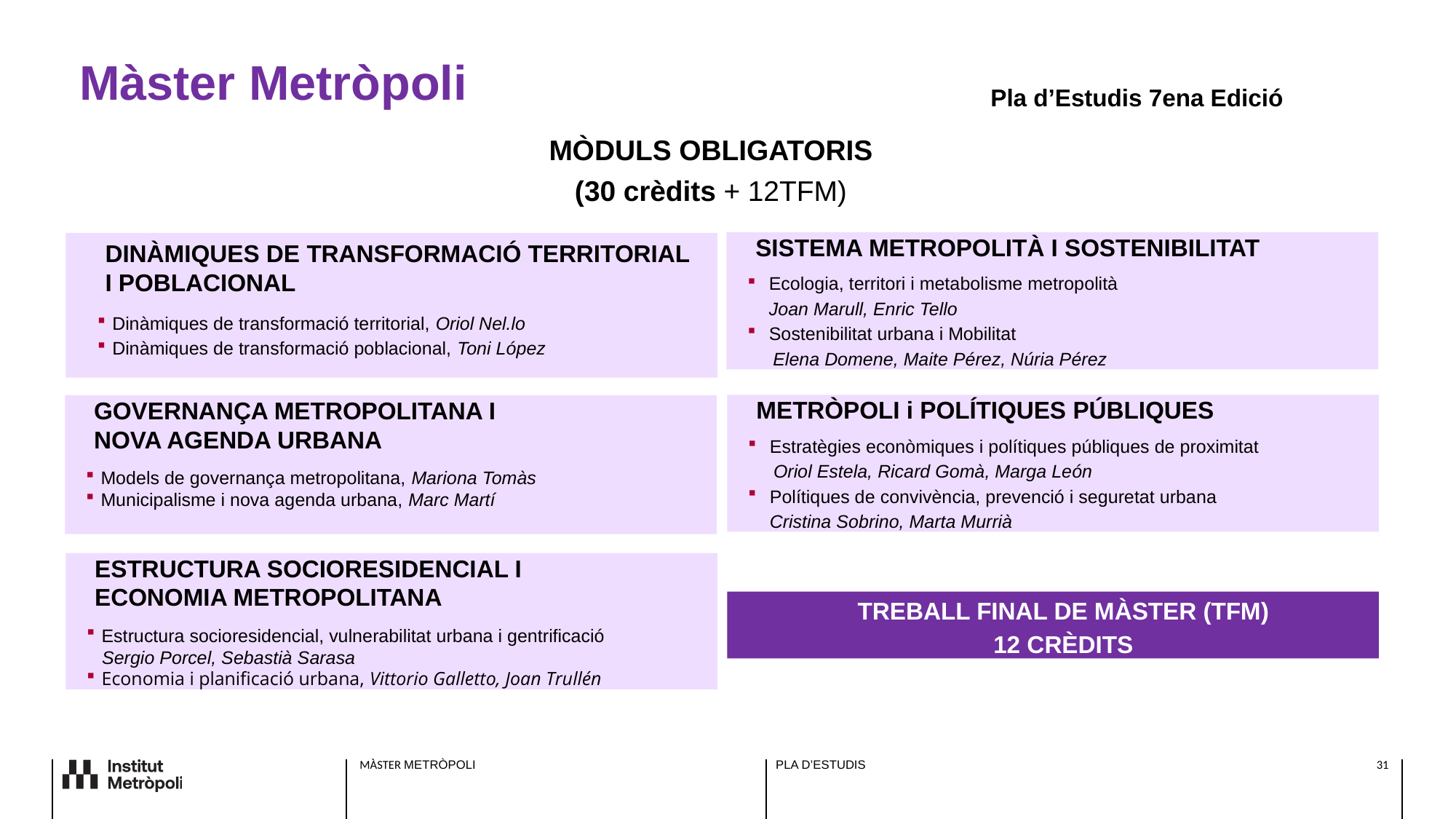

Màster Metròpoli
Pla d’Estudis 7ena Edició
MÒDULS OBLIGATORIS
(30 crèdits + 12TFM)
SISTEMA METROPOLITÀ I SOSTENIBILITAT
Ecologia, territori i metabolisme metropolità
	Joan Marull, Enric Tello
Sostenibilitat urbana i Mobilitat
     Elena Domene, Maite Pérez, Núria Pérez
    DINÀMIQUES DE TRANSFORMACIÓ TERRITORIAL
    I POBLACIONAL

Dinàmiques de transformació territorial, Oriol Nel.lo
Dinàmiques de transformació poblacional, Toni López

METRÒPOLI i POLÍTIQUES PÚBLIQUES
Estratègies econòmiques i polítiques públiques de proximitat
     Oriol Estela, Ricard Gomà, Marga León
Polítiques de convivència, prevenció i seguretat urbana
	Cristina Sobrino, Marta Murrià
GOVERNANÇA METROPOLITANA I
NOVA AGENDA URBANA

Models de governança metropolitana, Mariona Tomàs
Municipalisme i nova agenda urbana, Marc Martí

ESTRUCTURA SOCIORESIDENCIAL I
ECONOMIA METROPOLITANA

Estructura socioresidencial, vulnerabilitat urbana i gentrificació
   Sergio Porcel, Sebastià Sarasa
Economia i planificació urbana, Vittorio Galletto, Joan Trullén
TREBALL FINAL DE MÀSTER (TFM)
12 CRÈDITS
MÀSTER METRÒPOLI
PLA D’ESTUDIS